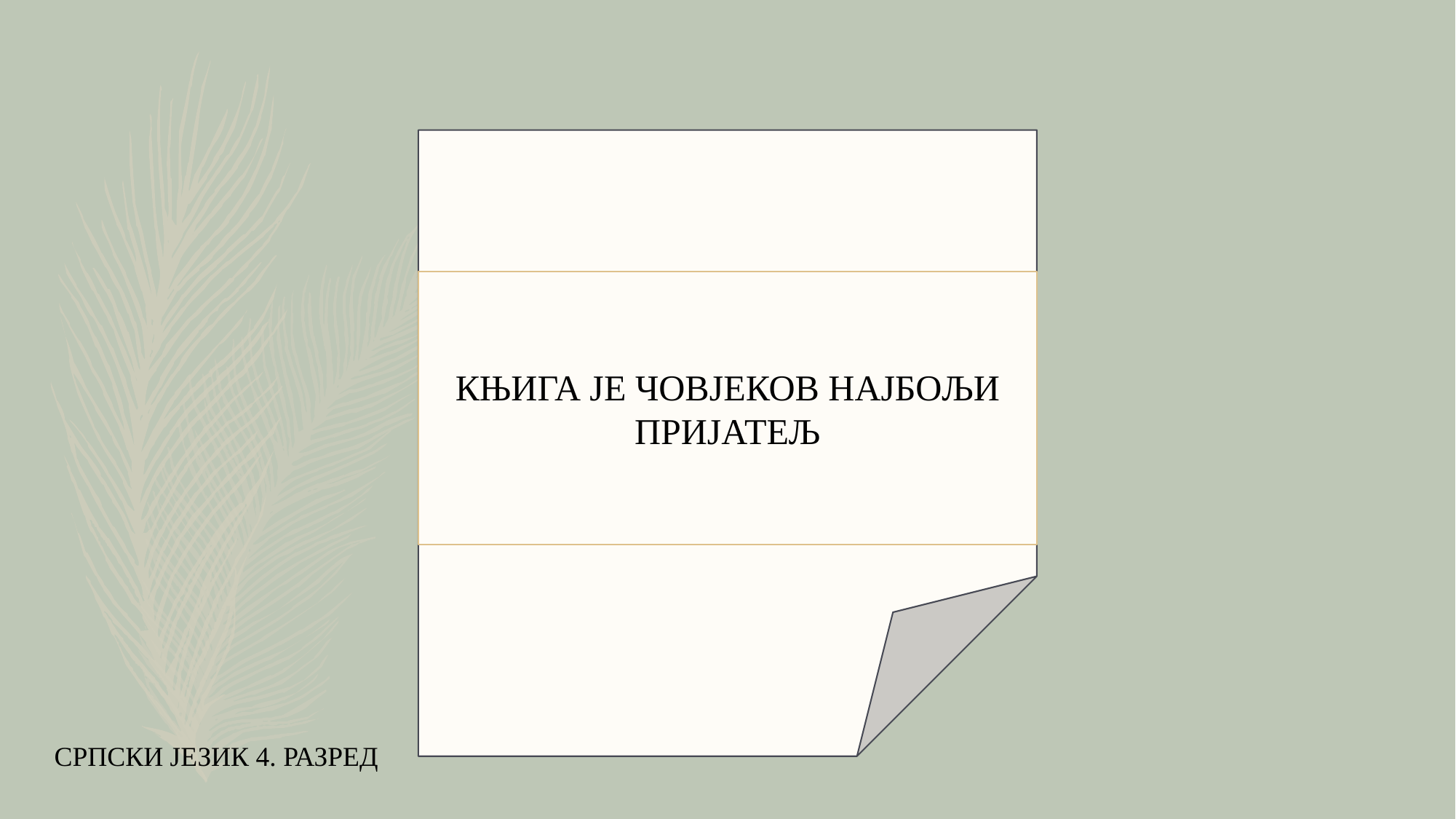

КЊИГА ЈЕ ЧОВЈЕКОВ НАЈБОЉИ ПРИЈАТЕЉ

СРПСКИ ЈЕЗИК 4. РАЗРЕД